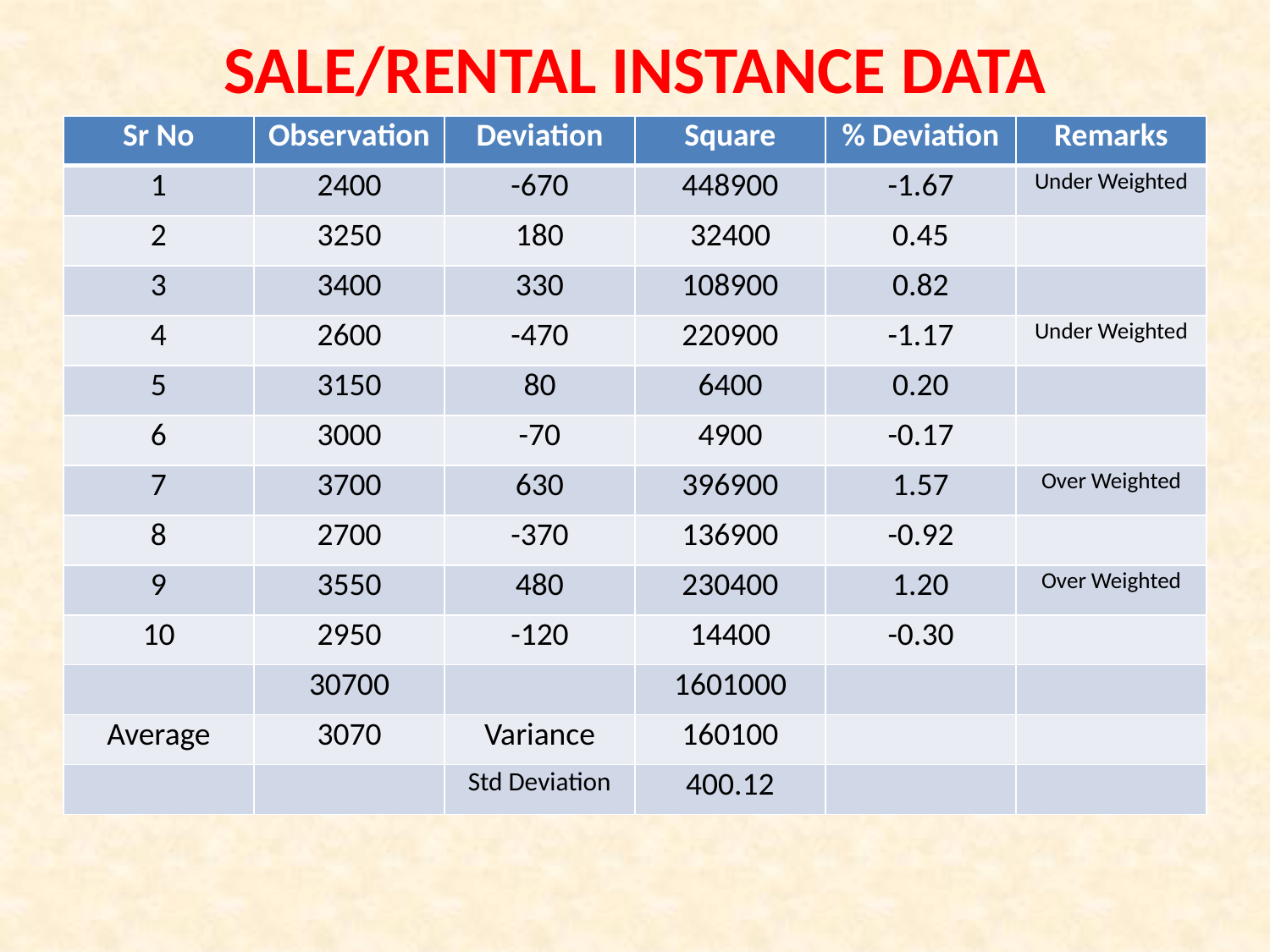

# SALE/RENTAL INSTANCE DATA
| Sr No | Observation | Deviation | Square | % Deviation | Remarks |
| --- | --- | --- | --- | --- | --- |
| 1 | 2400 | -670 | 448900 | -1.67 | Under Weighted |
| 2 | 3250 | 180 | 32400 | 0.45 |  |
| 3 | 3400 | 330 | 108900 | 0.82 |  |
| 4 | 2600 | -470 | 220900 | -1.17 | Under Weighted |
| 5 | 3150 | 80 | 6400 | 0.20 |  |
| 6 | 3000 | -70 | 4900 | -0.17 |  |
| 7 | 3700 | 630 | 396900 | 1.57 | Over Weighted |
| 8 | 2700 | -370 | 136900 | -0.92 |  |
| 9 | 3550 | 480 | 230400 | 1.20 | Over Weighted |
| 10 | 2950 | -120 | 14400 | -0.30 |  |
|  | 30700 |  | 1601000 |  |  |
| Average | 3070 | Variance | 160100 |  |  |
|  |  | Std Deviation | 400.12 |  |  |